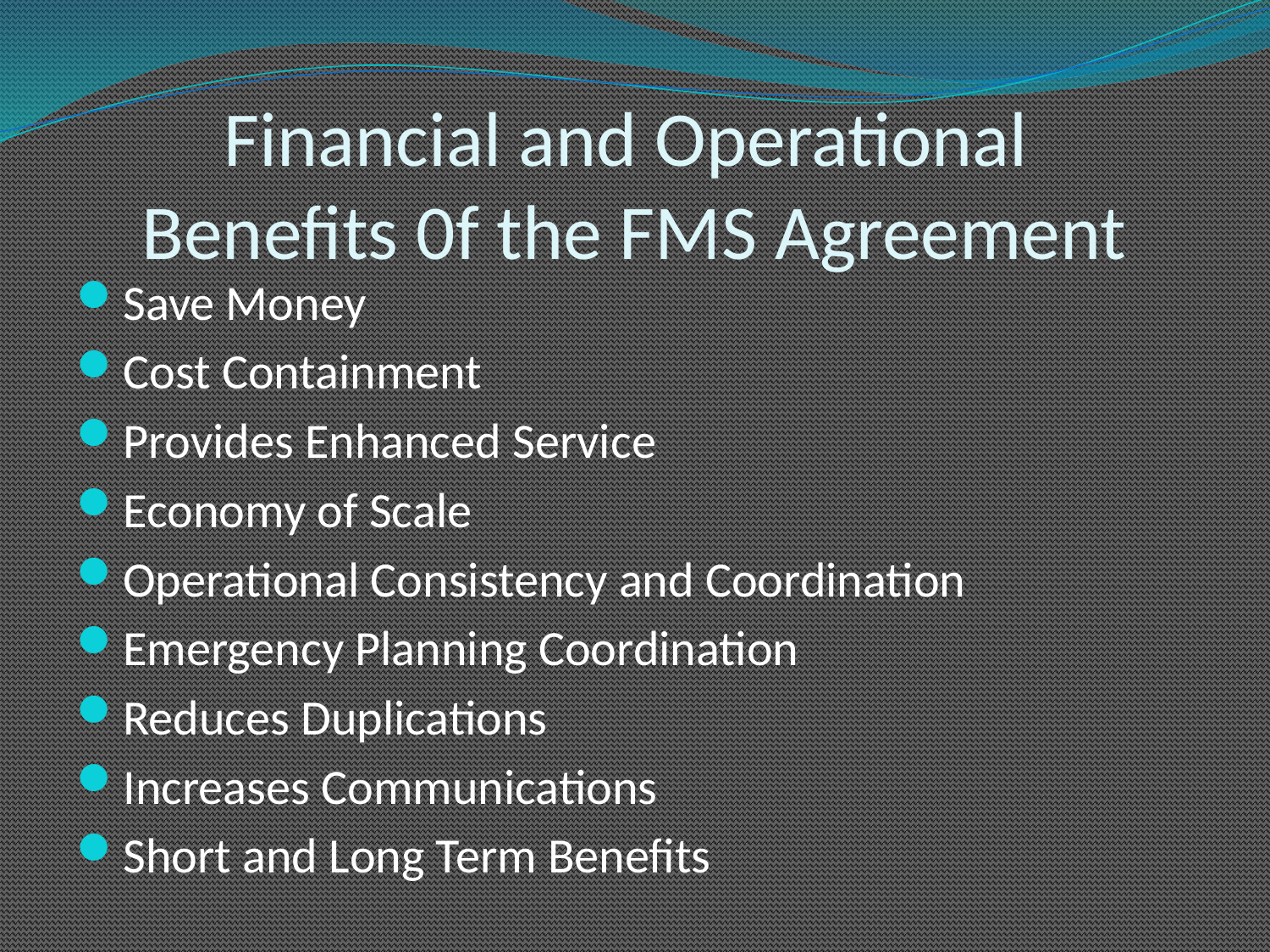

Financial and Operational
Benefits 0f the FMS Agreement
Save Money
Cost Containment
Provides Enhanced Service
Economy of Scale
Operational Consistency and Coordination
Emergency Planning Coordination
Reduces Duplications
Increases Communications
Short and Long Term Benefits